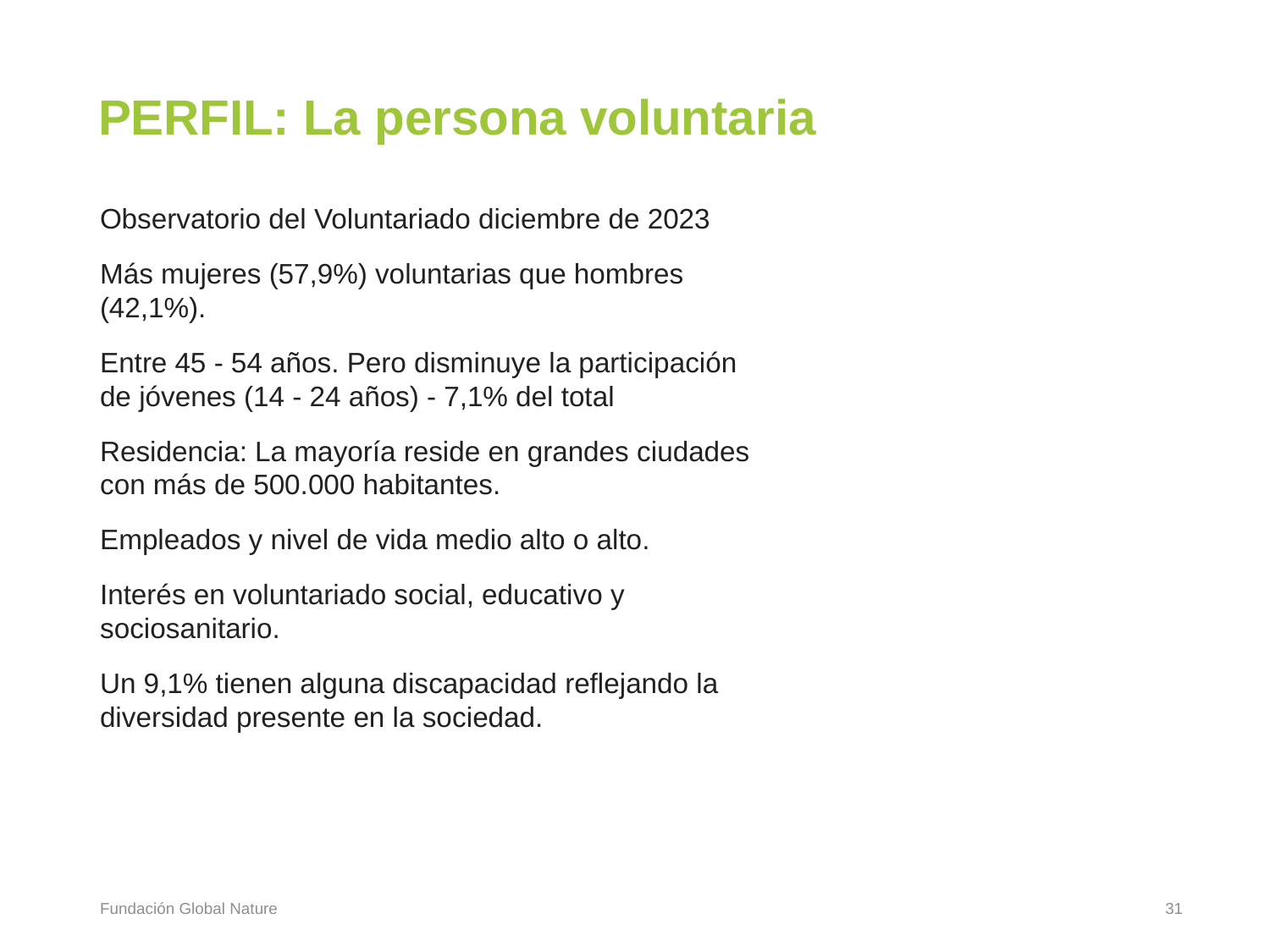

PERFIL: La persona voluntaria
Observatorio del Voluntariado diciembre de 2023
Más mujeres (57,9%) voluntarias que hombres (42,1%).
Entre 45 - 54 años. Pero disminuye la participación de jóvenes (14 - 24 años) - 7,1% del total
Residencia: La mayoría reside en grandes ciudades con más de 500.000 habitantes.
Empleados y nivel de vida medio alto o alto.
Interés en voluntariado social, educativo y sociosanitario.
Un 9,1% tienen alguna discapacidad reflejando la diversidad presente en la sociedad.
Fundación Global Nature
31